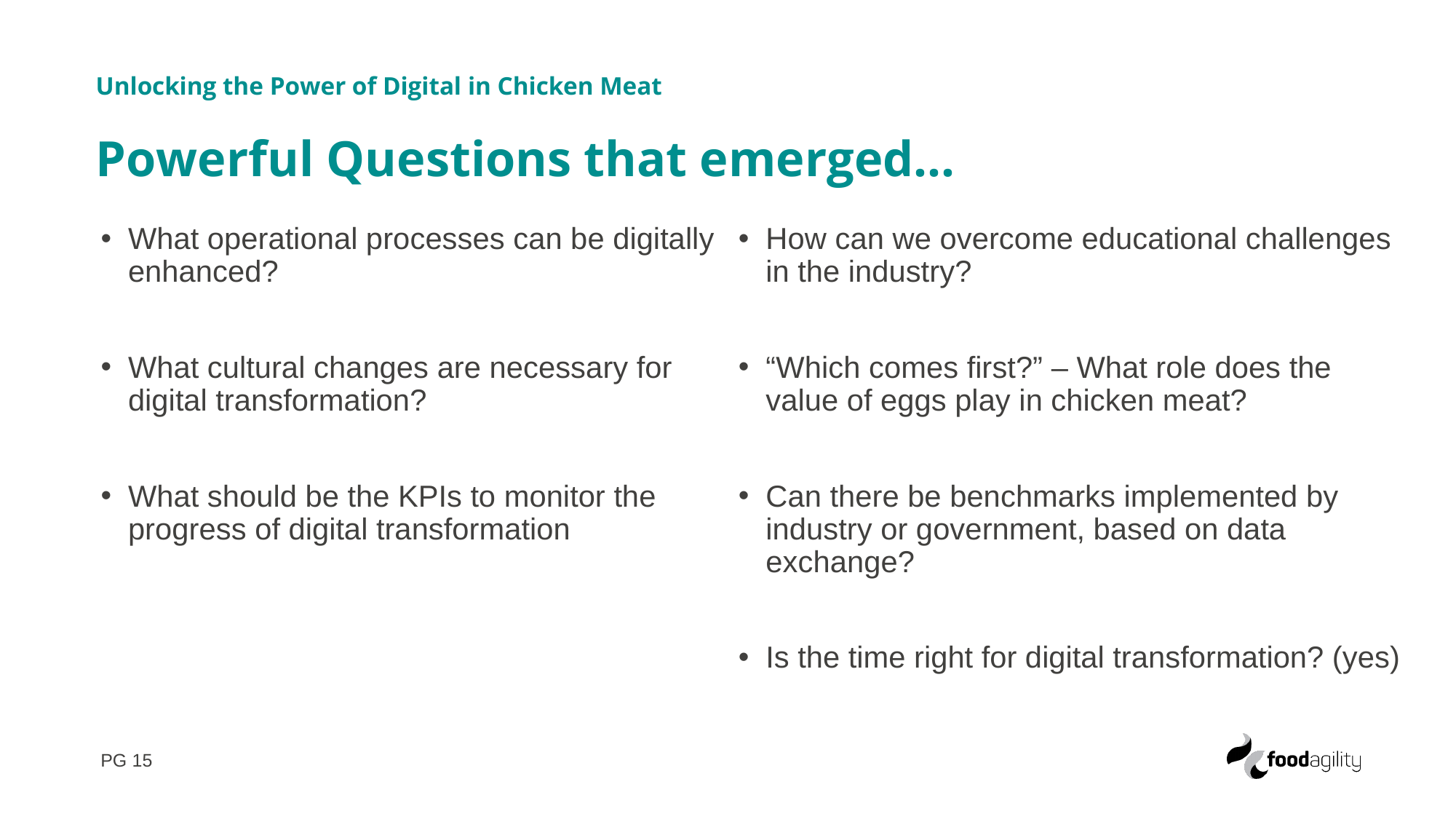

Unlocking the Power of Digital in Chicken Meat
Powerful Questions that emerged…
What operational processes can be digitally enhanced?

What cultural changes are necessary for digital transformation?

What should be the KPIs to monitor the progress of digital transformation

How can we overcome educational challenges in the industry?

“Which comes first?” – What role does the value of eggs play in chicken meat?

Can there be benchmarks implemented by industry or government, based on data exchange?

Is the time right for digital transformation? (yes)

PG 15